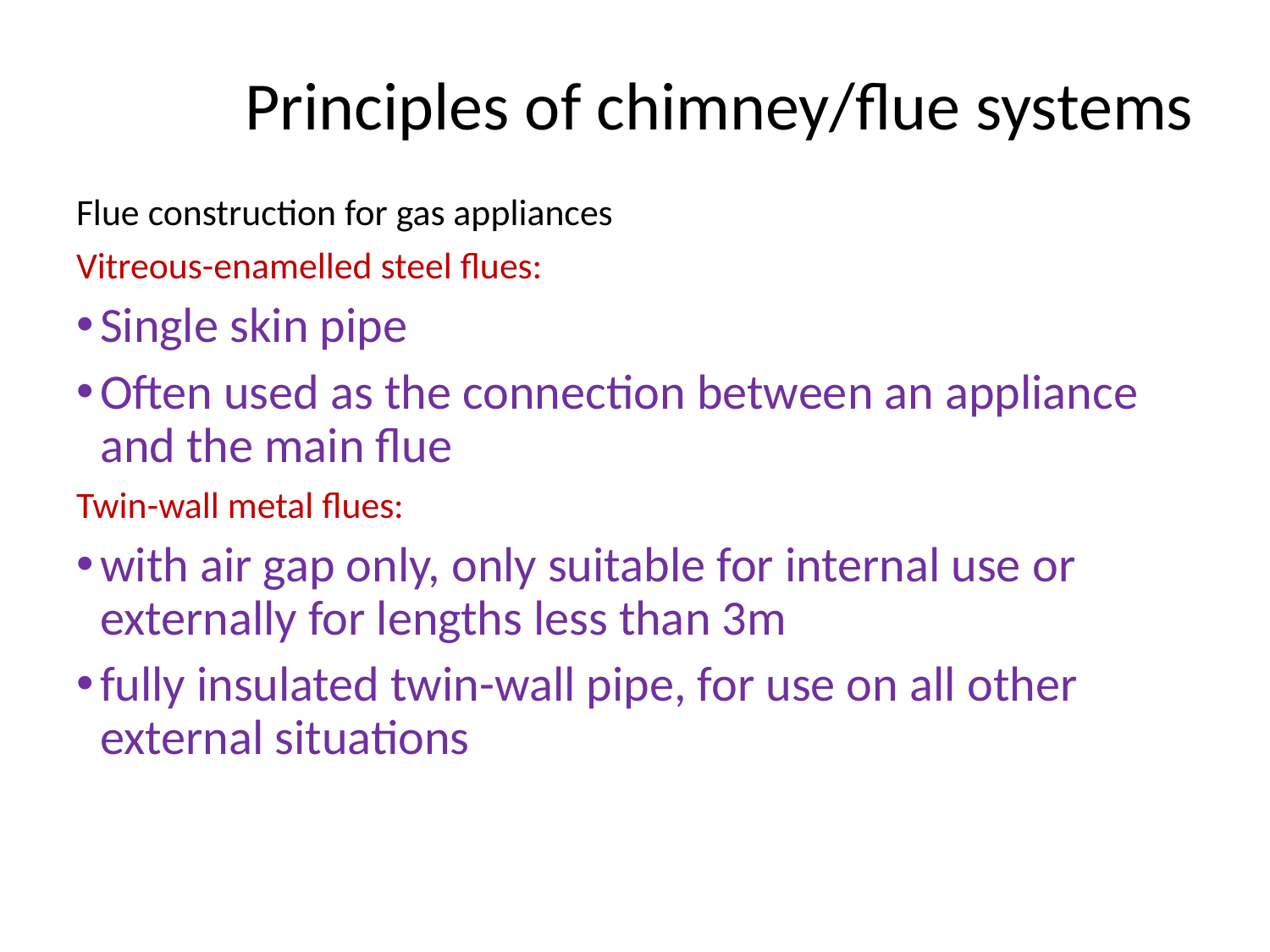

# Principles of chimney/flue systems
Flue construction for gas appliances
Vitreous-enamelled steel flues:
Single skin pipe
Often used as the connection between an appliance and the main flue
Twin-wall metal flues:
with air gap only, only suitable for internal use or externally for lengths less than 3m
fully insulated twin-wall pipe, for use on all other external situations